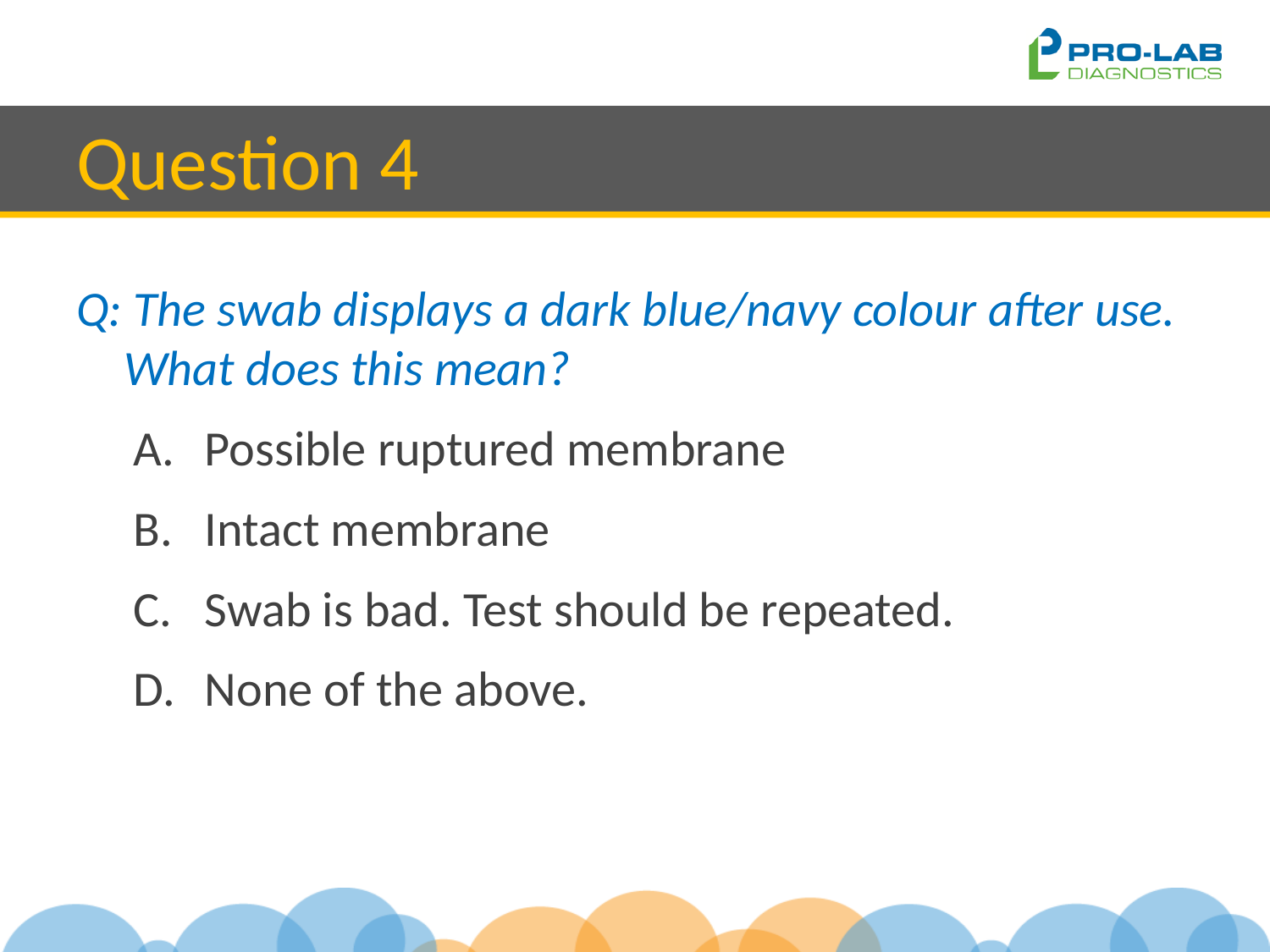

# Question 4
Q: The swab displays a dark blue/navy colour after use.  What does this mean?
Possible ruptured membrane
Intact membrane
Swab is bad. Test should be repeated.
None of the above.